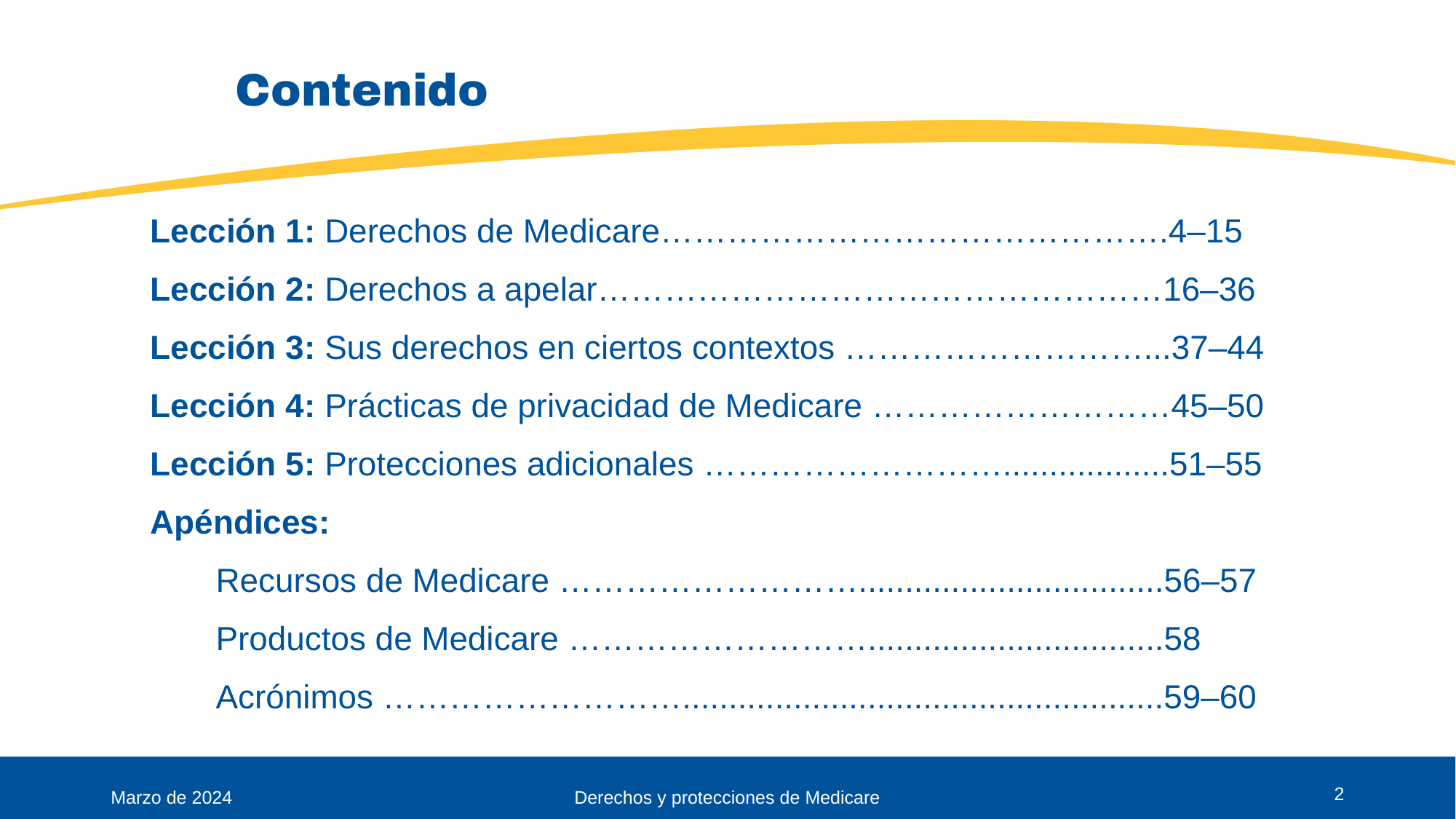

# Contenido
Lección 1: Derechos de Medicare……………………………………….4–15
Lección 2: Derechos a apelar……………………………………………16–36
Lección 3: Sus derechos en ciertos contextos ………………………...37–44
Lección 4: Prácticas de privacidad de Medicare ………………………45–50
Lección 5: Protecciones adicionales ………………………..................51–55
Apéndices:
Recursos de Medicare ……………………….................................56–57
Productos de Medicare ………………………................................58
Acrónimos ………………………....................................................59–60
2
Marzo de 2024
Derechos y protecciones de Medicare